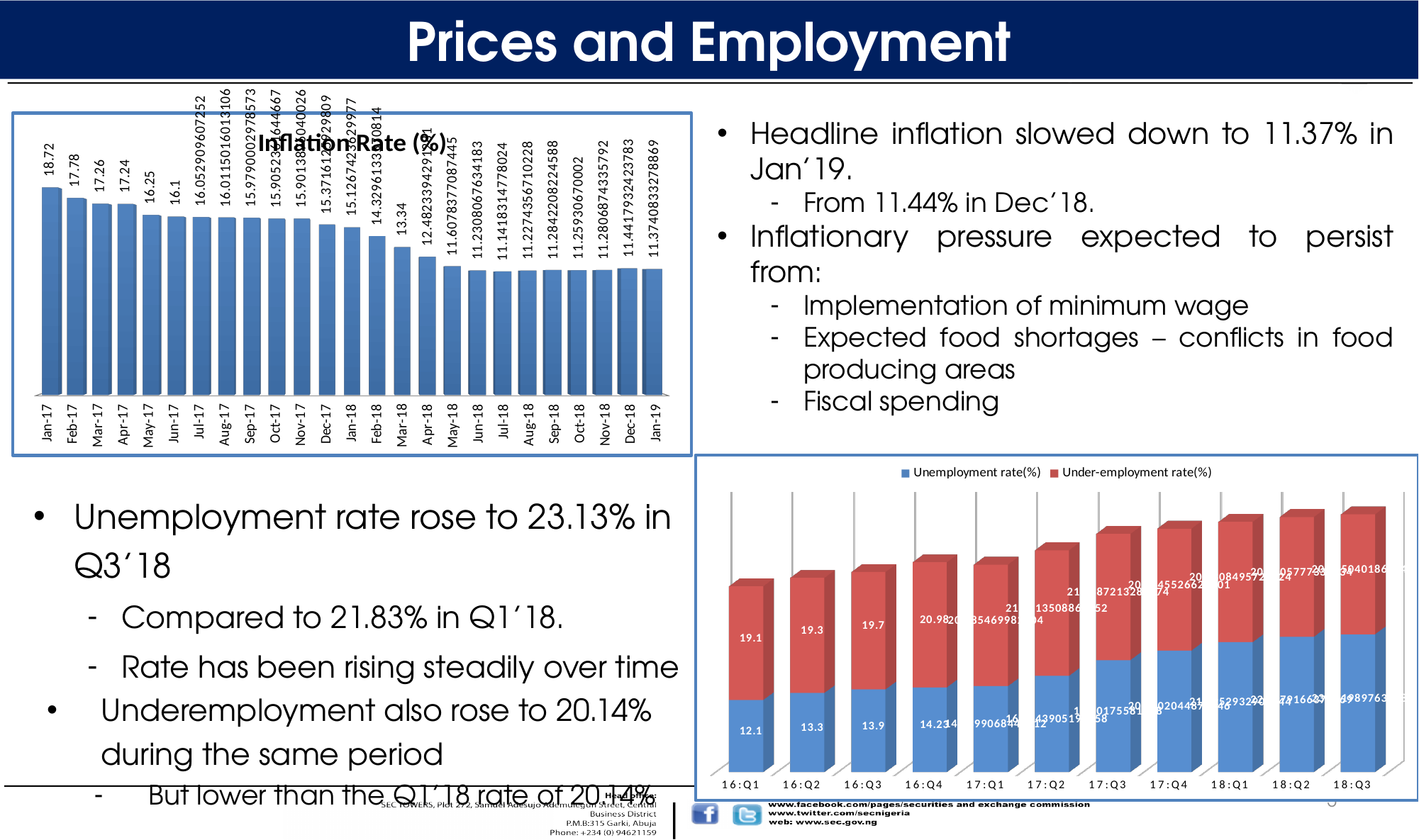

# Prices and Employment

[unsupported chart]

Headline inflation slowed down to 11.37% in Jan’19.
From 11.44% in Dec’18.
Inflationary pressure expected to persist from:
Implementation of minimum wage
Expected food shortages – conflicts in food producing areas
Fiscal spending

[unsupported chart]

Unemployment rate rose to 23.13% in Q3’18
Compared to 21.83% in Q1’18.
Rate has been rising steadily over time
Underemployment also rose to 20.14% during the same period
But lower than the Q1’18 rate of 20.14%

5